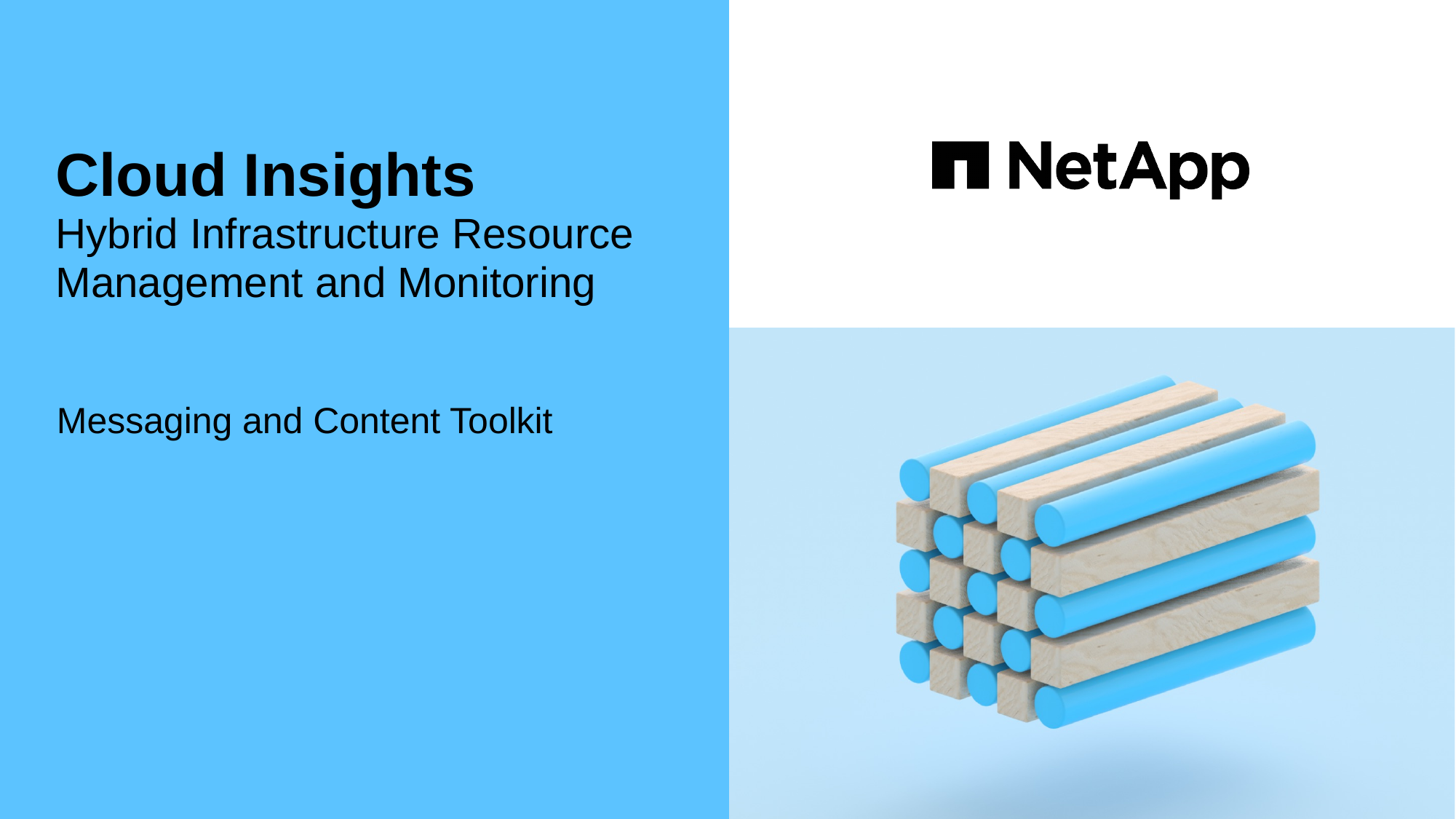

# Cloud Insights Hybrid Infrastructure Resource Management and Monitoring
Messaging and Content Toolkit